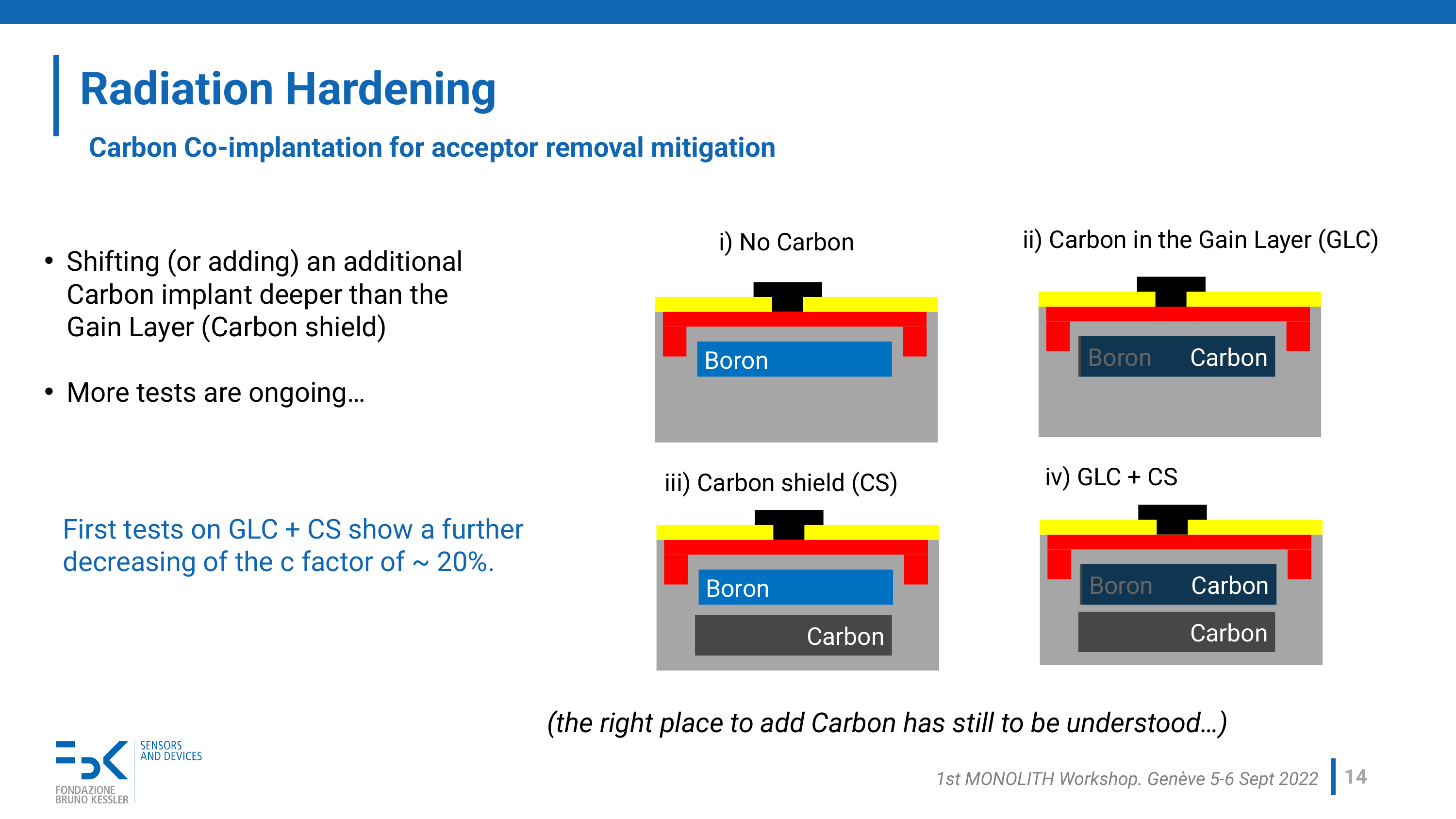

# Radiation Hardening
Carbon Co-implantation for acceptor removal mitigation
ii) Carbon in the Gain Layer (GLC)
i) No Carbon
Shifting (or adding) an additional Carbon implant deeper than the Gain Layer (Carbon shield)

More tests are ongoing…

Boron

Boron
Carbon
iv) GLC + CS
iii) Carbon shield (CS)

Boron
First tests on GLC + CS show a further decreasing of the c factor of ~ 20%.

Boron
Carbon
Carbon
Carbon
(the right place to add Carbon has still to be understood…)